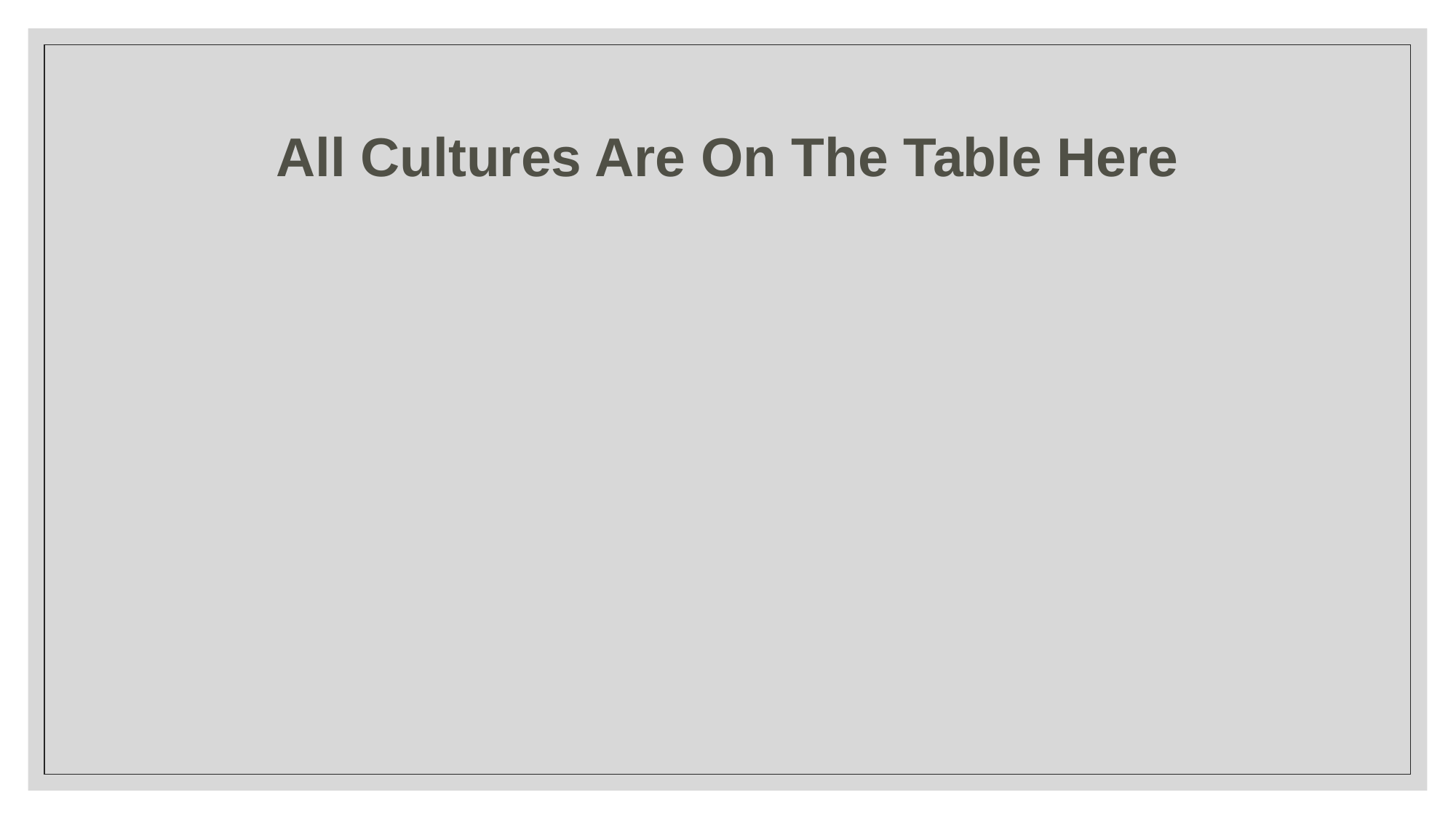

All Cultures Are On The Table Here